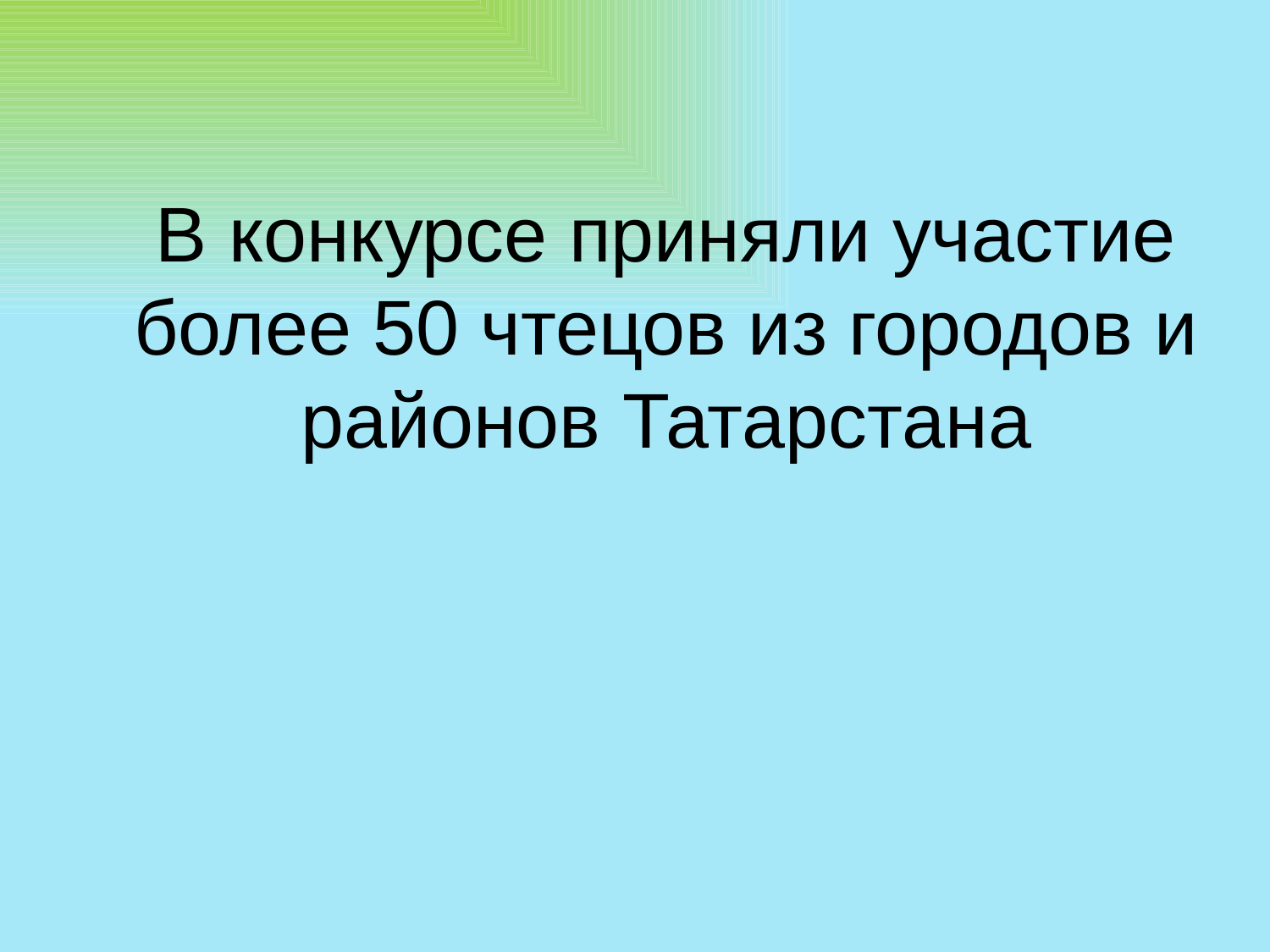

# В конкурсе приняли участие более 50 чтецов из городов и районов Татарстана